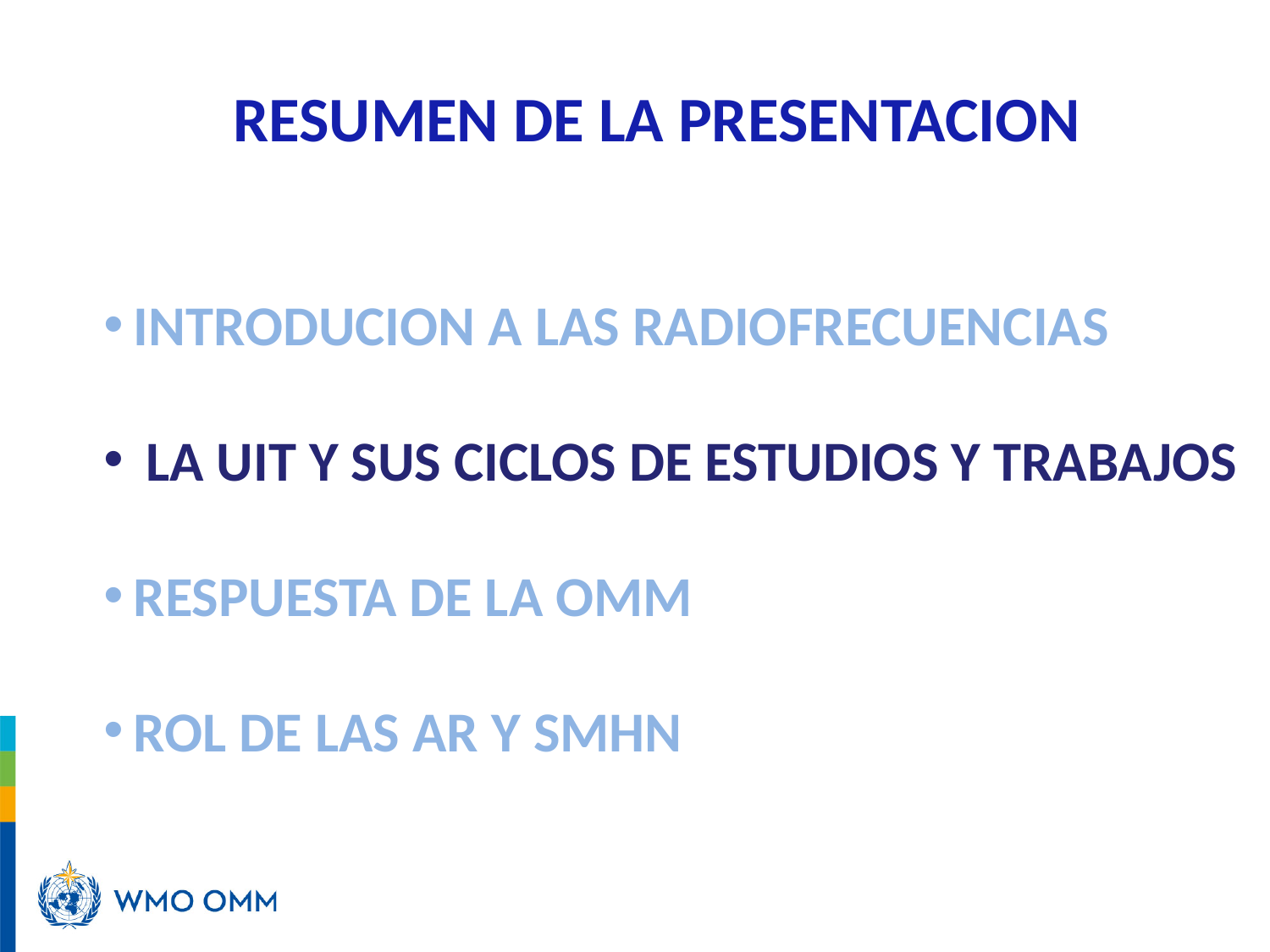

RESUMEN DE LA PRESENTACION
INTRODUCION A LAS RADIOFRECUENCIAS

 LA UIT Y SUS CICLOS DE ESTUDIOS Y TRABAJOS

RESPUESTA DE LA OMM

ROL DE LAS AR Y SMHN